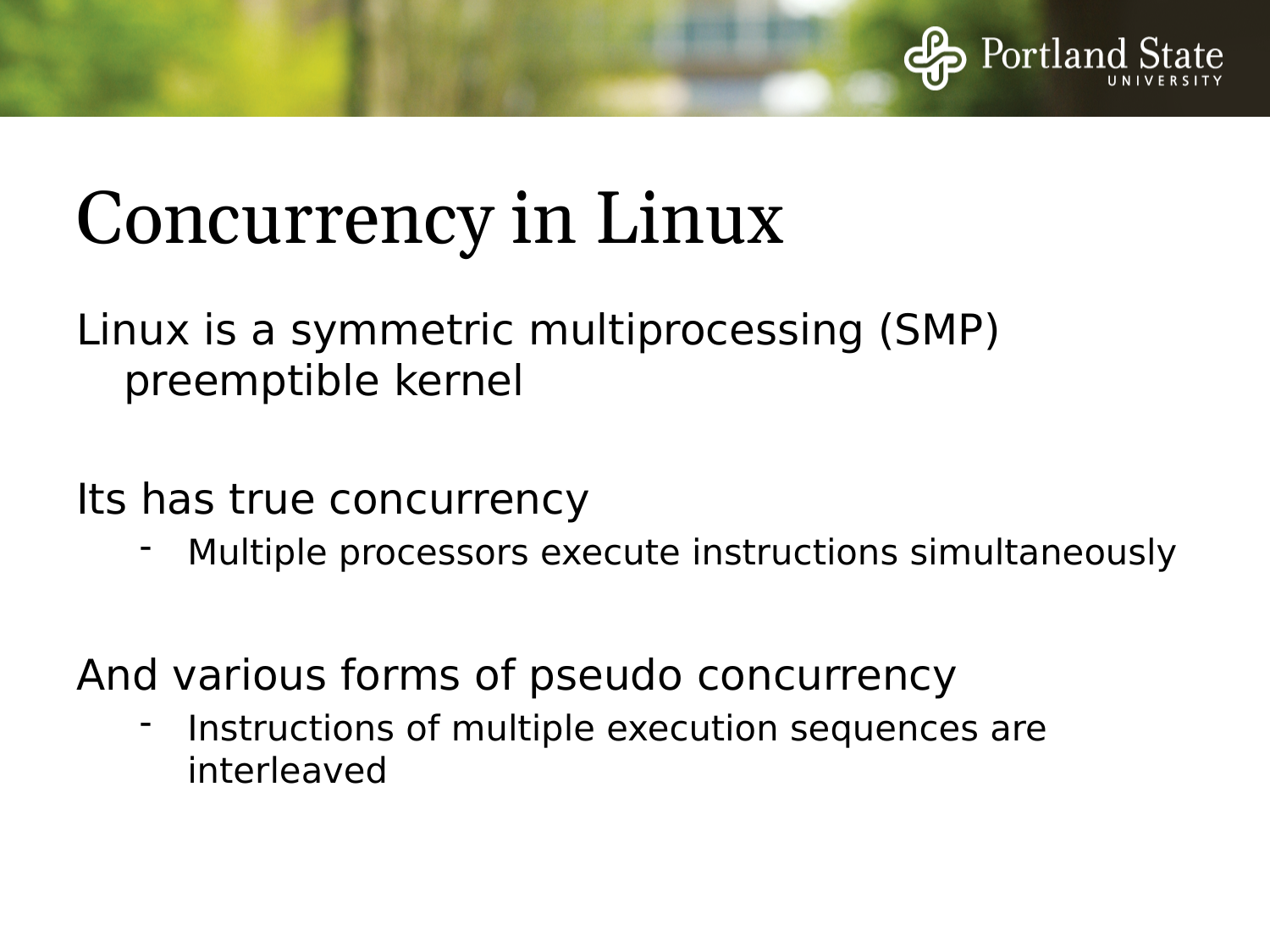

# Concurrency in Linux
Linux is a symmetric multiprocessing (SMP) preemptible kernel

Its has true concurrency
Multiple processors execute instructions simultaneously

And various forms of pseudo concurrency
Instructions of multiple execution sequences are interleaved